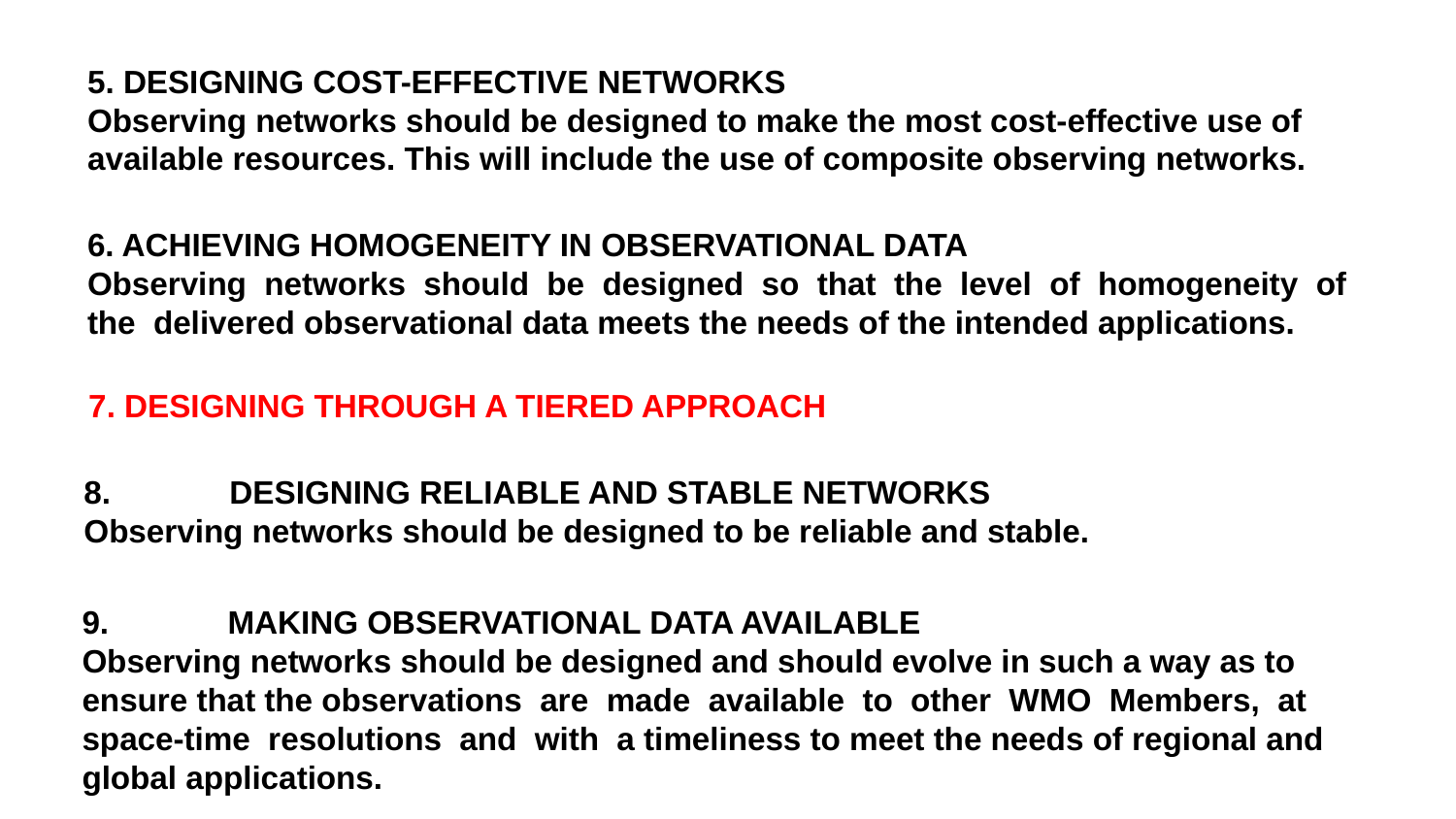

5. DESIGNING COST-EFFECTIVE NETWORKS
Observing networks should be designed to make the most cost-effective use of available resources. This will include the use of composite observing networks.
# 6. ACHIEVING HOMOGENEITY IN OBSERVATIONAL DATA
Observing  networks  should  be  designed  so  that  the  level  of  homogeneity  of  the  delivered observational data meets the needs of the intended applications.
7. DESIGNING THROUGH A TIERED APPROACH
8.     	DESIGNING RELIABLE AND STABLE NETWORKS
Observing networks should be designed to be reliable and stable.
9.     	MAKING OBSERVATIONAL DATA AVAILABLE
Observing networks should be designed and should evolve in such a way as to ensure that the observations  are  made  available  to  other  WMO  Members,  at  space-time  resolutions  and  with  a timeliness to meet the needs of regional and global applications.